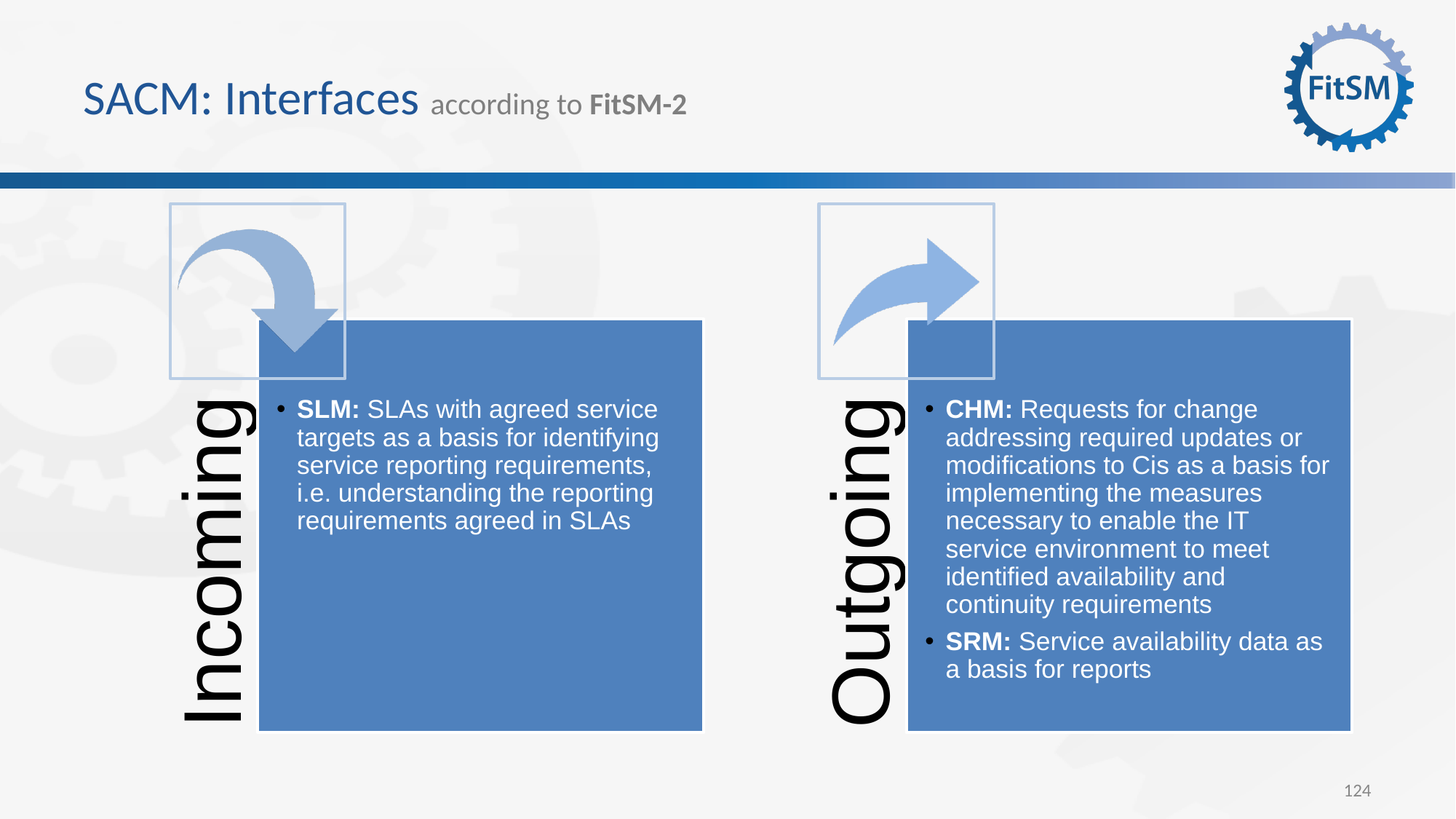

# SACM: Interfaces according to FitSM-2
Incoming
SLM: SLAs with agreed service targets as a basis for identifying service reporting requirements, i.e. understanding the reporting requirements agreed in SLAs
Outgoing
CHM: Requests for change addressing required updates or modifications to Cis as a basis for implementing the measures necessary to enable the IT service environment to meet identified availability and continuity requirements
SRM: Service availability data as a basis for reports

124